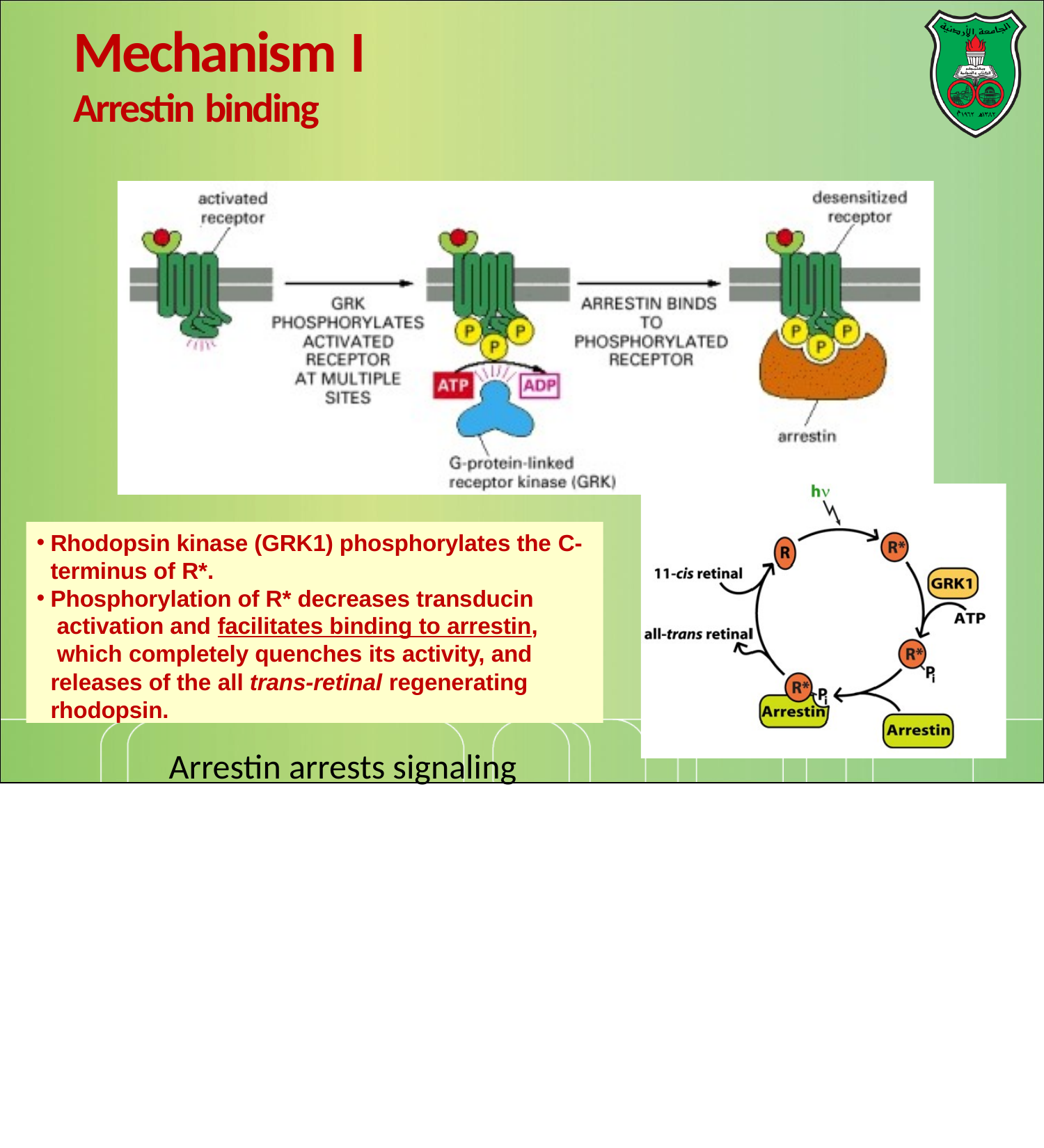

# Mechanism I
Arrestin binding

Rhodopsin kinase (GRK1) phosphorylates the C-  terminus of R*.
Phosphorylation of R* decreases transducin  activation and facilitates binding to arrestin,  which completely quenches its activity, and
releases of the all trans-retinal regenerating  rhodopsin.
Arrestin arrests signaling